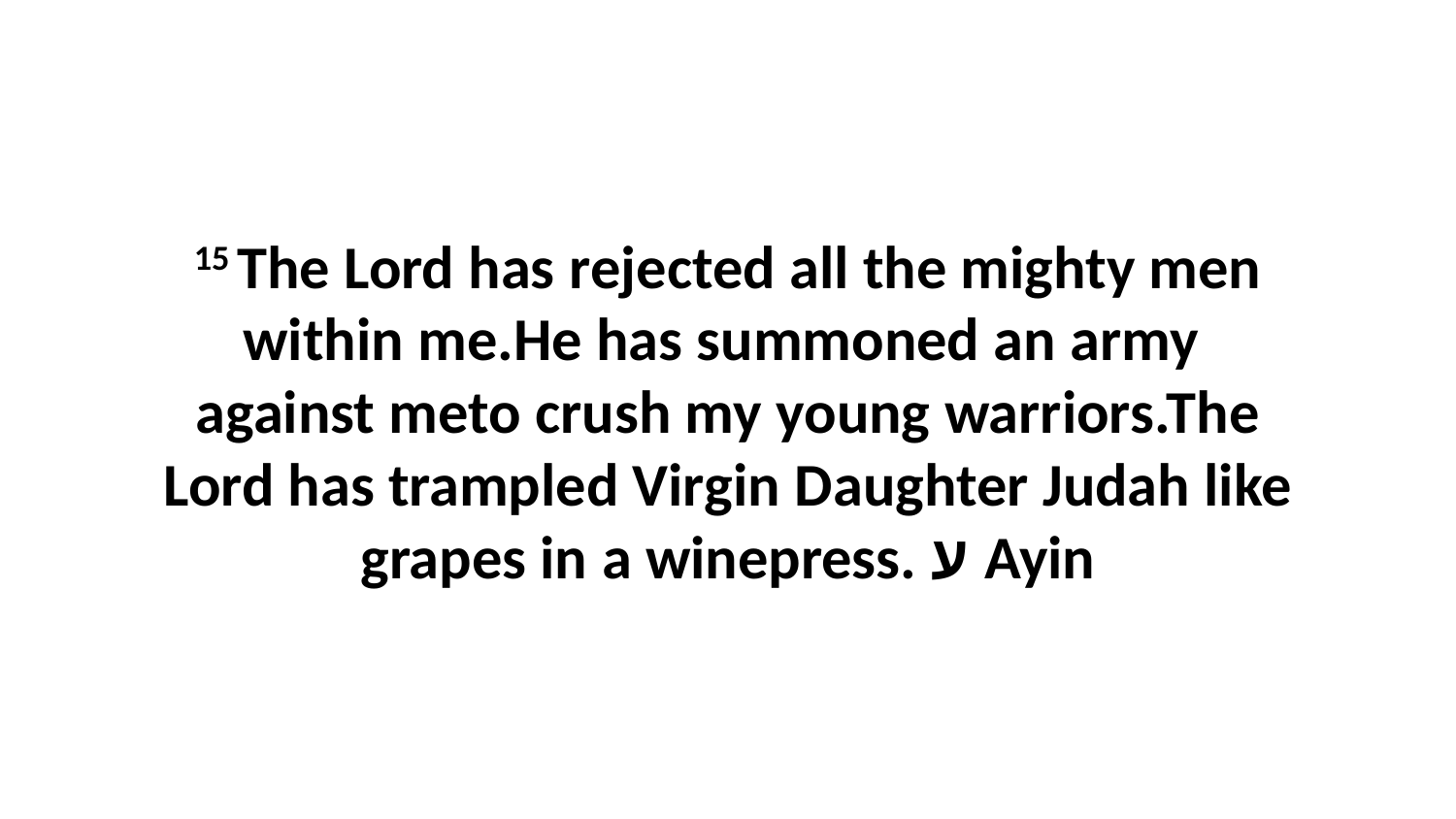

15 The Lord has rejected all the mighty men within me.He has summoned an army  against meto crush my young warriors.The Lord has trampled Virgin Daughter Judah like grapes in a winepress. ע Ayin